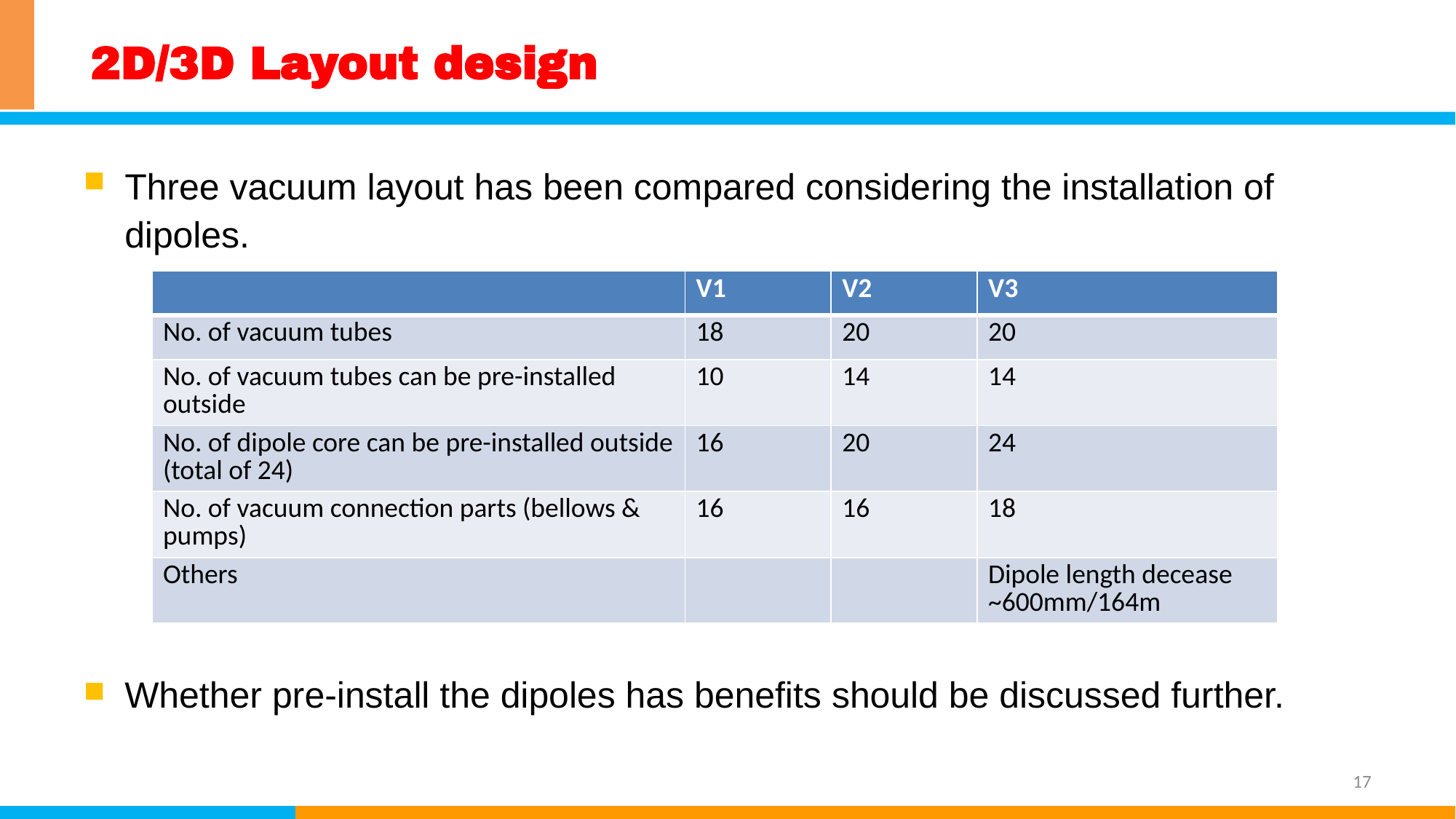

# 2D/3D Layout design
Three vacuum layout has been compared considering the installation of dipoles.

|  | V1 | V2 | V3 |
| --- | --- | --- | --- |
| No. of vacuum tubes | 18 | 20 | 20 |
| No. of vacuum tubes can be pre-installed outside | 10 | 14 | 14 |
| No. of dipole core can be pre-installed outside (total of 24) | 16 | 20 | 24 |
| No. of vacuum connection parts (bellows & pumps) | 16 | 16 | 18 |
| Others |  |  | Dipole length decease ~600mm/164m |
Whether pre-install the dipoles has benefits should be discussed further.

17